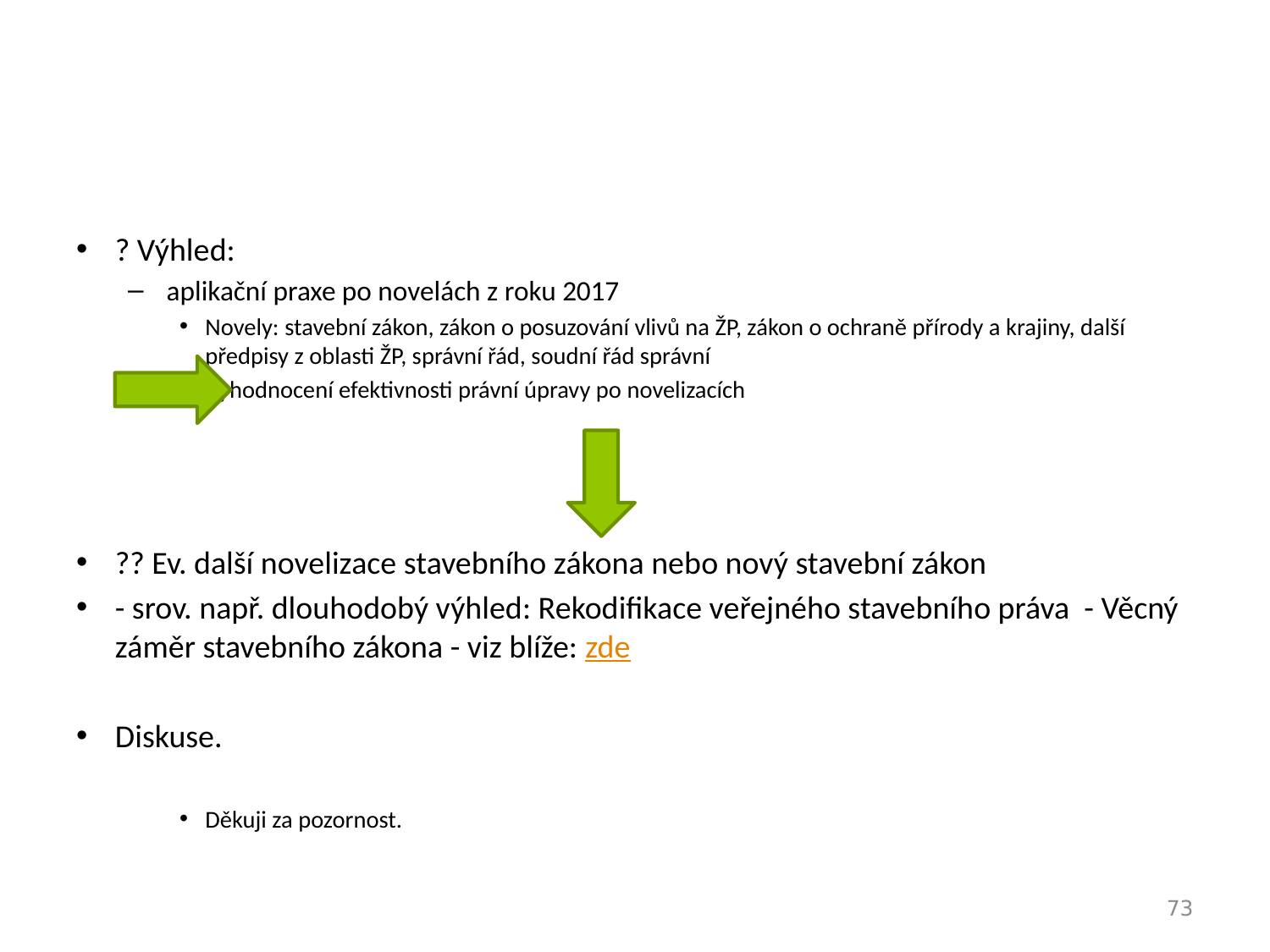

#
? Výhled:
 aplikační praxe po novelách z roku 2017
Novely: stavební zákon, zákon o posuzování vlivů na ŽP, zákon o ochraně přírody a krajiny, další předpisy z oblasti ŽP, správní řád, soudní řád správní
Vyhodnocení efektivnosti právní úpravy po novelizacích

?? Ev. další novelizace stavebního zákona nebo nový stavební zákon
- srov. např. dlouhodobý výhled: Rekodifikace veřejného stavebního práva  - Věcný záměr stavebního zákona - viz blíže: zde

Diskuse.

Děkuji za pozornost.

Ivana Průchová
73